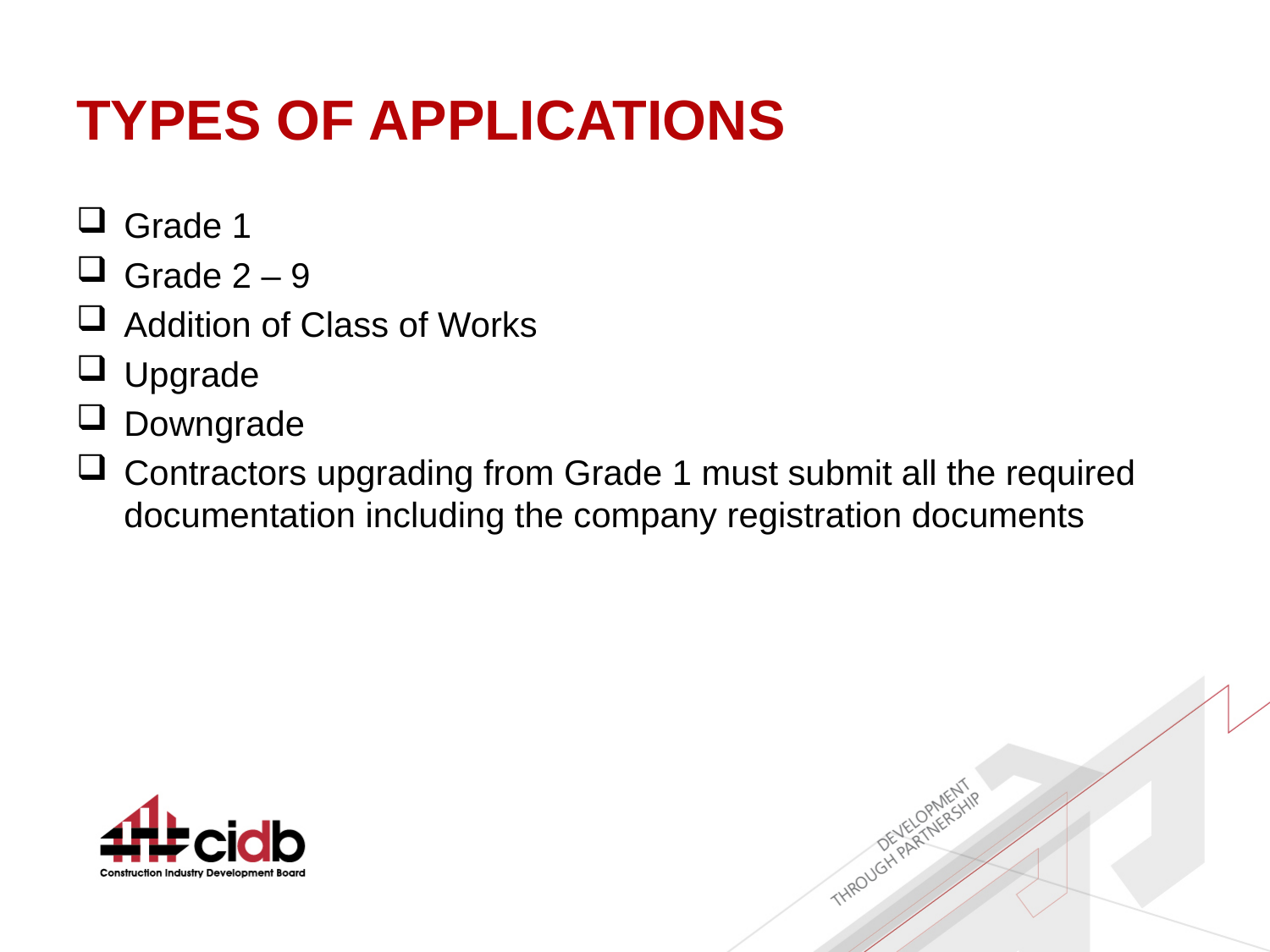

# TYPES OF APPLICATIONS
Grade 1
Grade 2 – 9
Addition of Class of Works
Upgrade
Downgrade
Contractors upgrading from Grade 1 must submit all the required documentation including the company registration documents